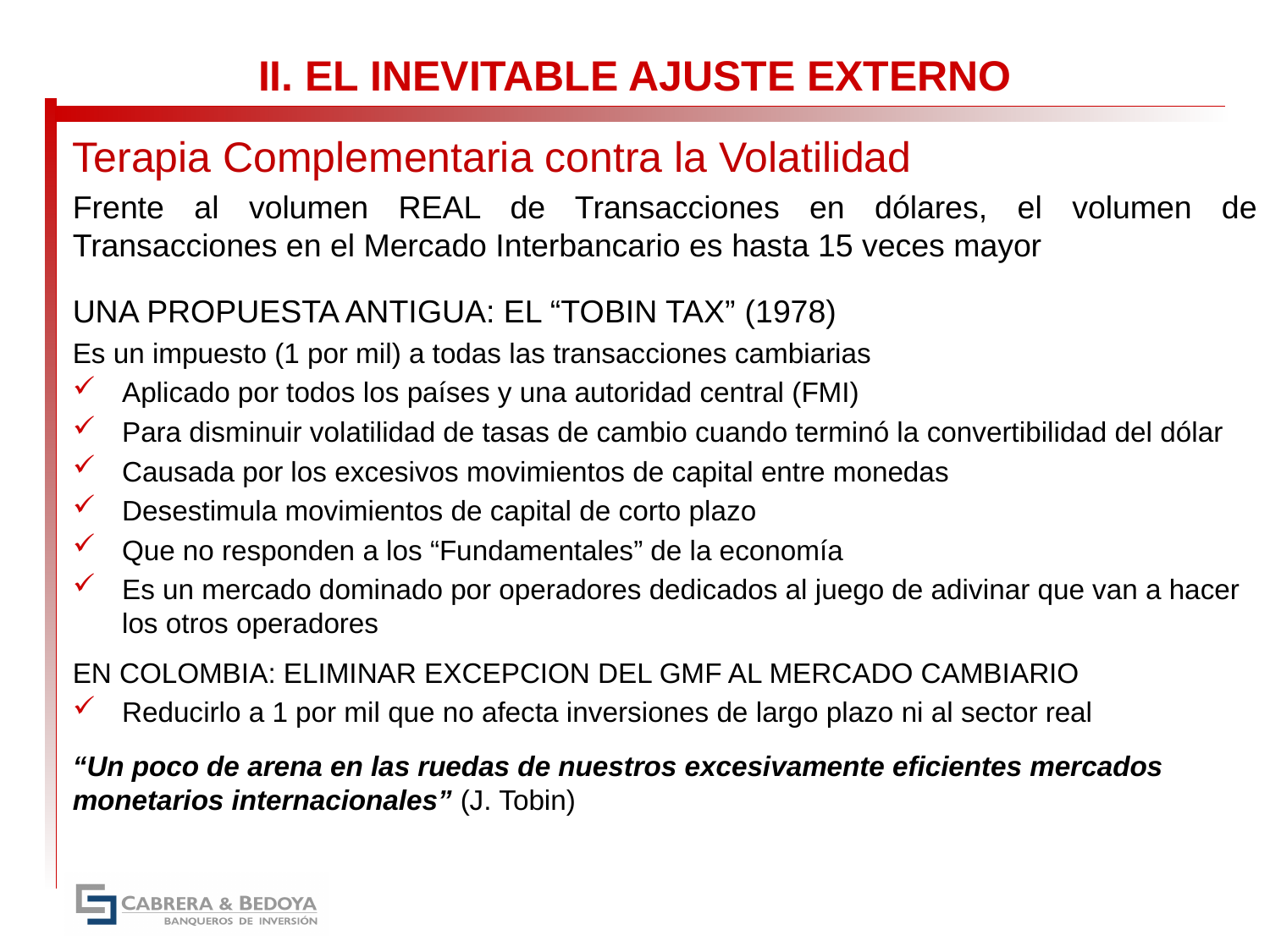

# II. EL INEVITABLE AJUSTE EXTERNO
Terapia Complementaria contra la Volatilidad
Frente al volumen REAL de Transacciones en dólares, el volumen de Transacciones en el Mercado Interbancario es hasta 15 veces mayor

Una propuesta antigua: el “Tobin Tax” (1978)
Es un impuesto (1 por mil) a todas las transacciones cambiarias
Aplicado por todos los países y una autoridad central (FMI)
Para disminuir volatilidad de tasas de cambio cuando terminó la convertibilidad del dólar
Causada por los excesivos movimientos de capital entre monedas
Desestimula movimientos de capital de corto plazo
Que no responden a los “Fundamentales” de la economía
Es un mercado dominado por operadores dedicados al juego de adivinar que van a hacer los otros operadores

EN COLOMBIA: ELIMINAR EXCEPCION DEL GMF AL MERCADO CAMBIARIO
Reducirlo a 1 por mil que no afecta inversiones de largo plazo ni al sector real

“Un poco de arena en las ruedas de nuestros excesivamente eficientes mercados monetarios internacionales” (J. Tobin)